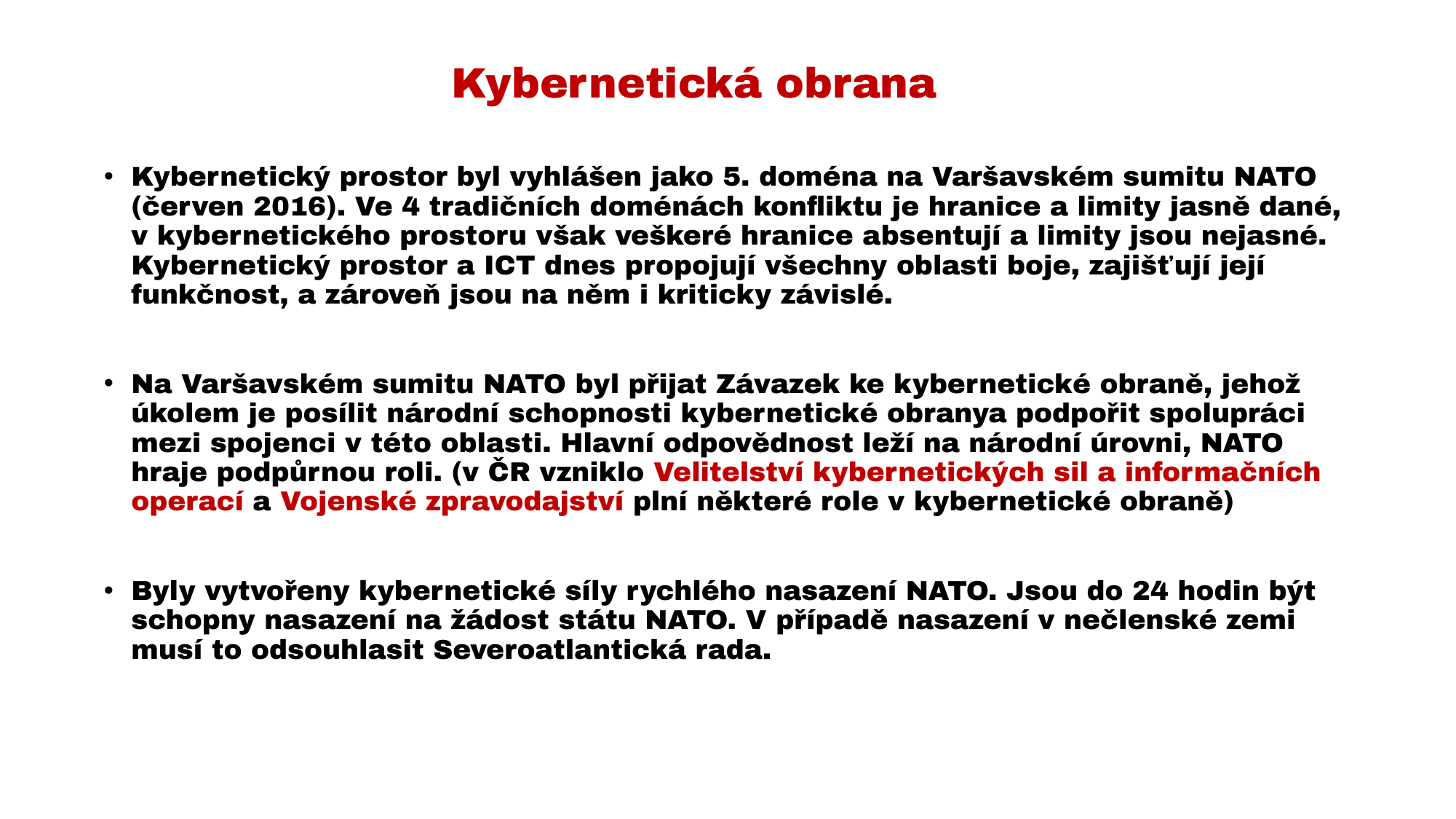

# Kybernetická obrana
Kybernetický prostor byl vyhlášen jako 5. doména na Varšavském sumitu NATO (červen 2016). Ve 4 tradičních doménách konfliktu je hranice a limity jasně dané, v kybernetického prostoru však veškeré hranice absentují a limity jsou nejasné. Kybernetický prostor a ICT dnes propojují všechny oblasti boje, zajišťují její funkčnost, a zároveň jsou na něm i kriticky závislé.

Na Varšavském sumitu NATO byl přijat Závazek ke kybernetické obraně, jehož úkolem je posílit národní schopnosti kybernetické obranya podpořit spolupráci mezi spojenci v této oblasti. Hlavní odpovědnost leží na národní úrovni, NATO hraje podpůrnou roli. (v ČR vzniklo Velitelství kybernetických sil a informačních operací a Vojenské zpravodajství plní některé role v kybernetické obraně)

Byly vytvořeny kybernetické síly rychlého nasazení NATO. Jsou do 24 hodin být schopny nasazení na žádost státu NATO. V případě nasazení v nečlenské zemi musí to odsouhlasit Severoatlantická rada.